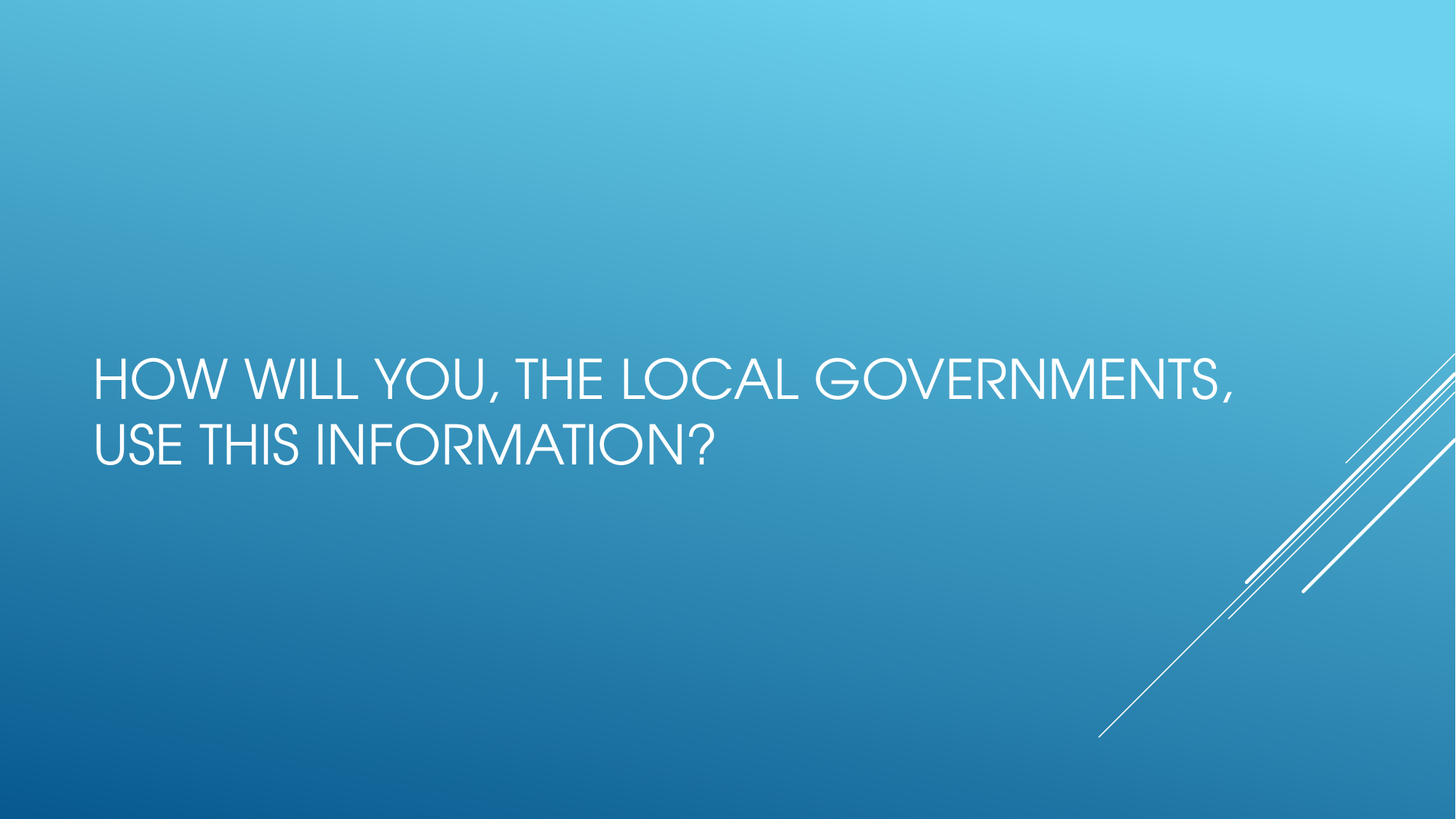

# How will you, the local governments,  use this information?